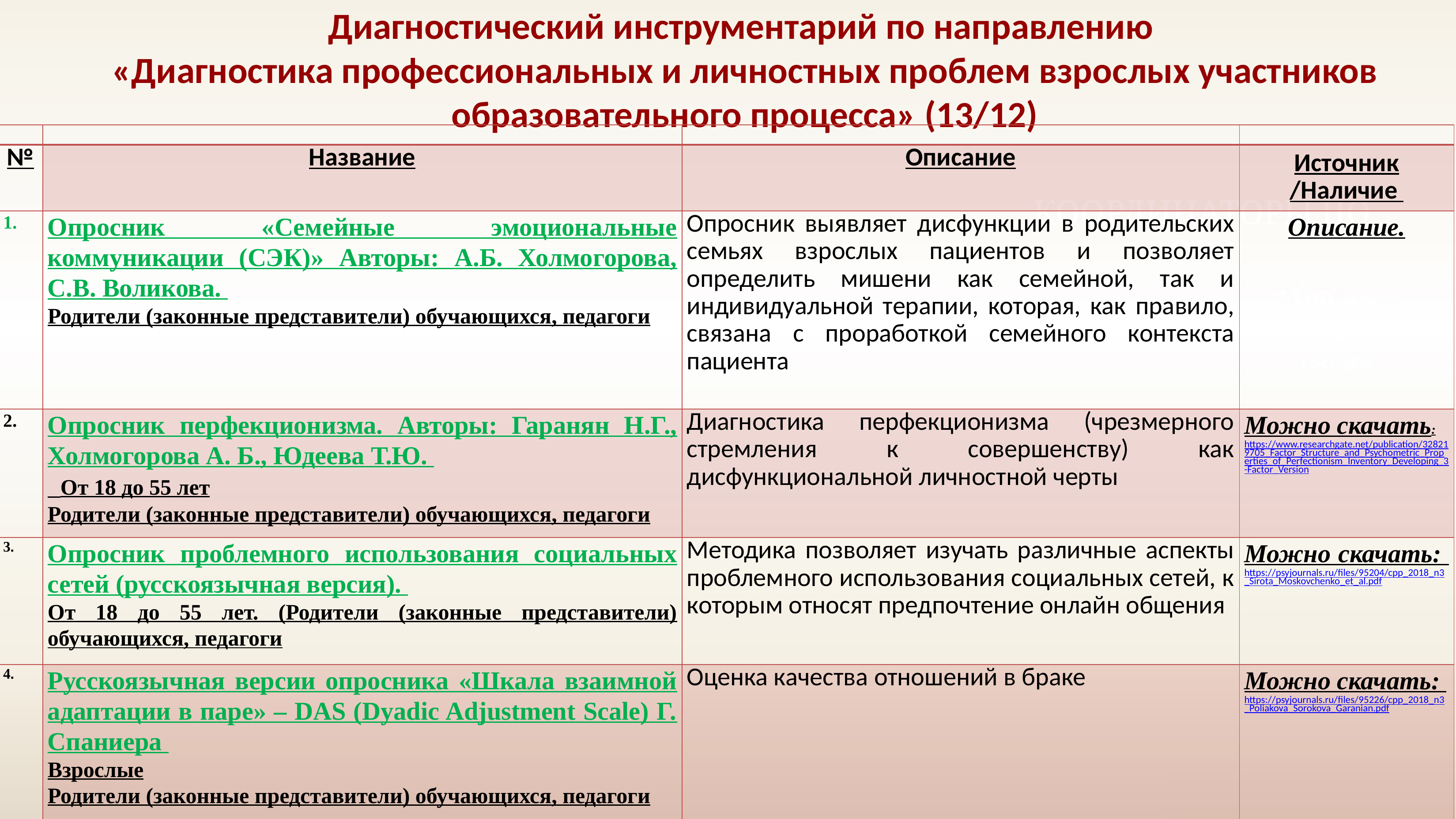

Диагностический инструментарий по направлению
«Диагностика профессиональных и личностных проблем взрослых участников образовательного процесса» (13/12)

|  |  |  |  |
| --- | --- | --- | --- |
| № | Название | Описание | Источник /Наличие |
| 1. | Опросник «Семейные эмоциональные коммуникации (СЭК)» Авторы: А.Б. Холмогорова, С.В. Воликова. Родители (законные представители) обучающихся, педагоги | Опросник выявляет дисфункции в родительских семьях взрослых пациентов и позволяет определить мишени как семейной, так и индивидуальной терапии, которая, как правило, связана с проработкой семейного контекста пациента | Описание. |
| 2. | Опросник перфекционизма. Авторы: Гаранян Н.Г., Холмогорова А. Б., Юдеева Т.Ю.   От 18 до 55 лет Родители (законные представители) обучающихся, педагоги | Диагностика перфекционизма (чрезмерного стремления к совершенству) как дисфункциональной личностной черты | Можно скачать: https://www.researchgate.net/publication/328219705\_Factor\_Structure\_and\_Psychometric\_Properties\_of\_Perfectionism\_Inventory\_Developing\_3-Factor\_Version |
| 3. | Опросник проблемного использования социальных сетей (русскоязычная версия). От 18 до 55 лет. (Родители (законные представители) обучающихся, педагоги | Методика позволяет изучать различные аспекты проблемного использования социальных сетей, к которым относят предпочтение онлайн общения | Можно скачать: https://psyjournals.ru/files/95204/cpp\_2018\_n3\_Sirota\_Moskovchenko\_et\_al.pdf |
| 4. | Русскоязычная версии опросника «Шкала взаимной адаптации в паре» – DAS (Dyadic Adjustment Scale) Г. Спаниера Взрослые Родители (законные представители) обучающихся, педагоги | Оценка качества отношений в браке | Можно скачать: https://psyjournals.ru/files/95226/cpp\_2018\_n3\_Poliakova\_Sorokova\_Garanian.pdf |

КООРДИНАТОРЫ ПО ОВЗ